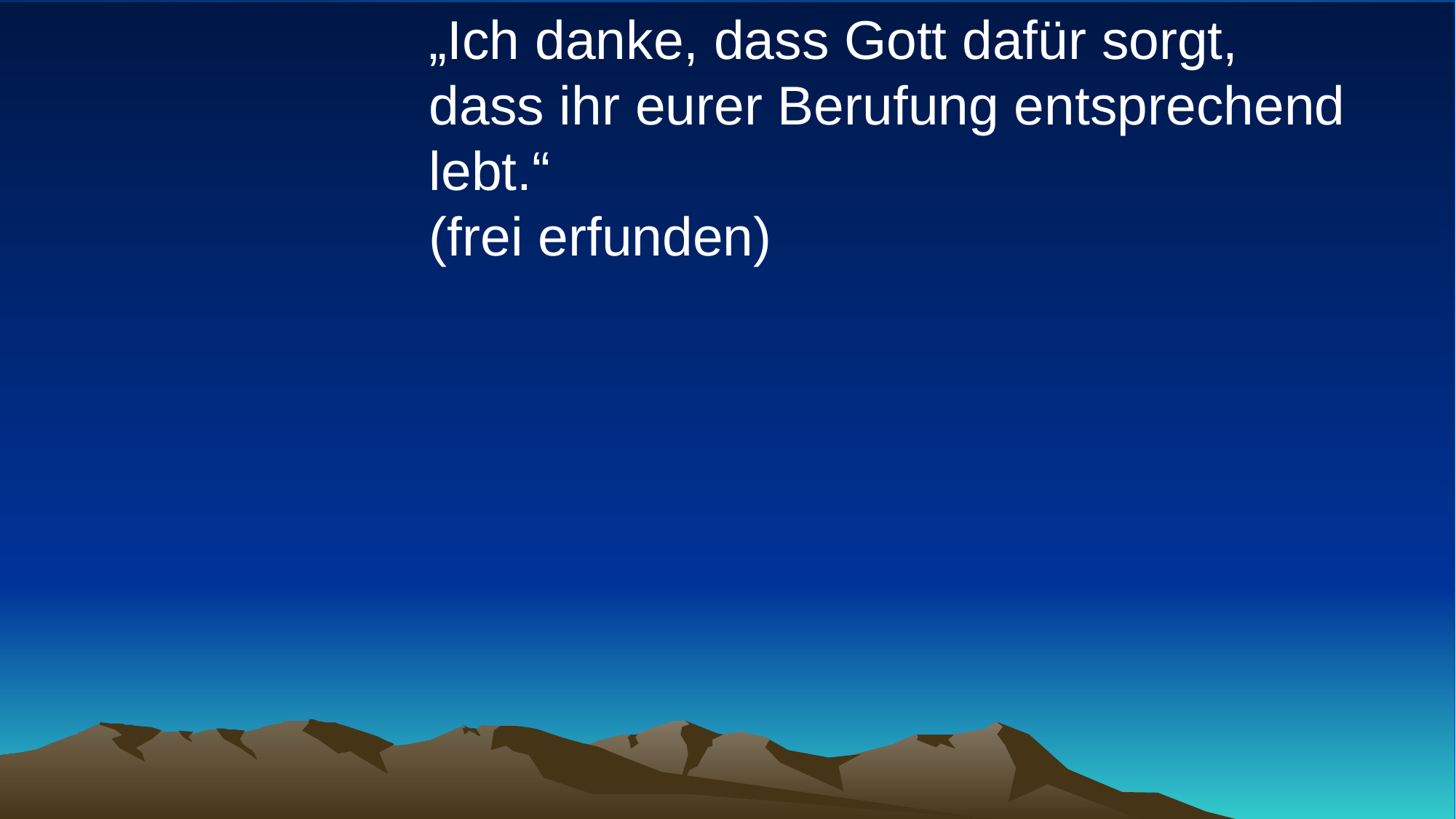

# „Ich danke, dass Gott dafür sorgt, dass ihr eurer Berufung entsprechend lebt.“ (frei erfunden)